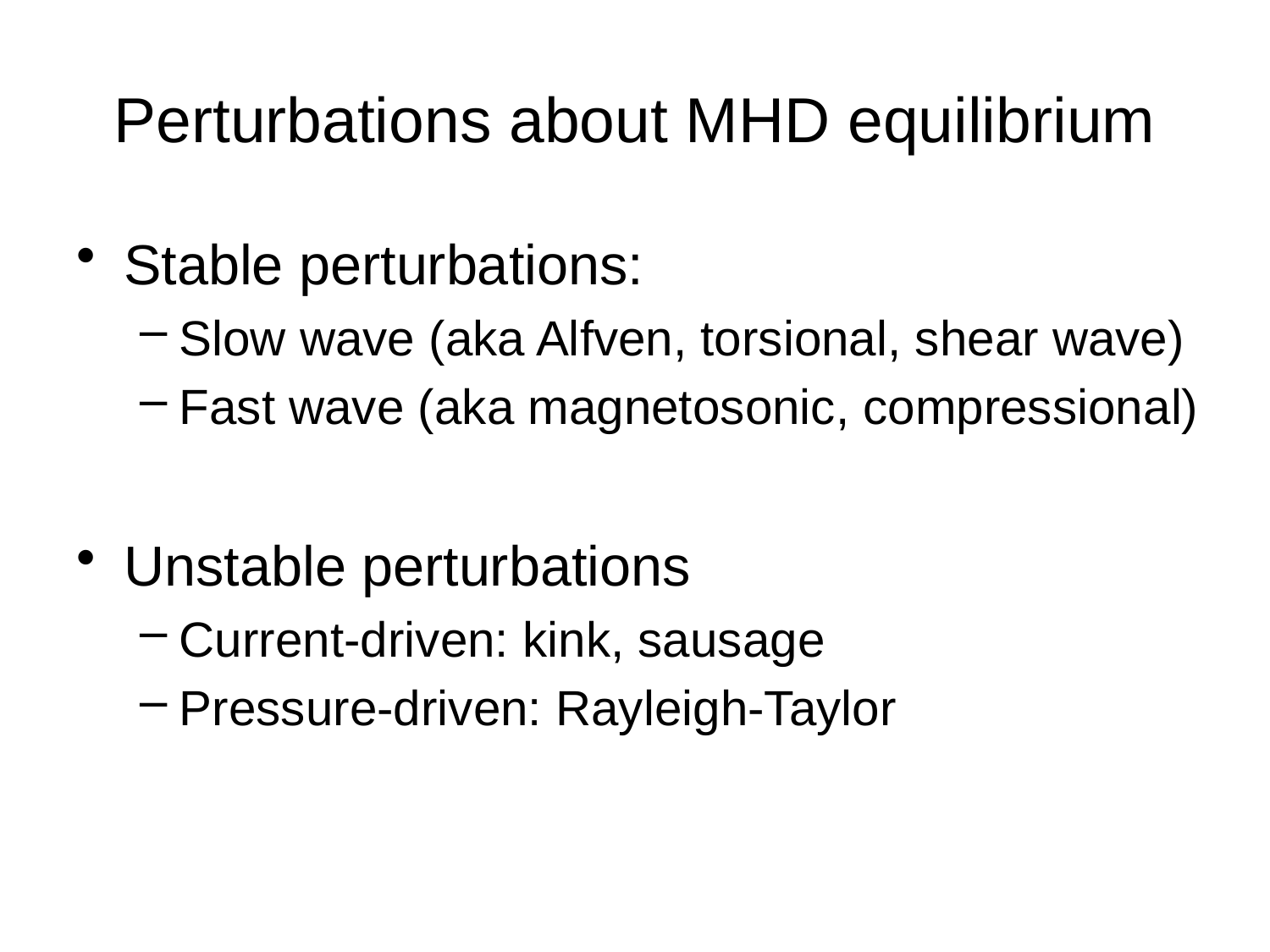

# Perturbations about MHD equilibrium
Stable perturbations:
Slow wave (aka Alfven, torsional, shear wave)
Fast wave (aka magnetosonic, compressional)

Unstable perturbations
Current-driven: kink, sausage
Pressure-driven: Rayleigh-Taylor